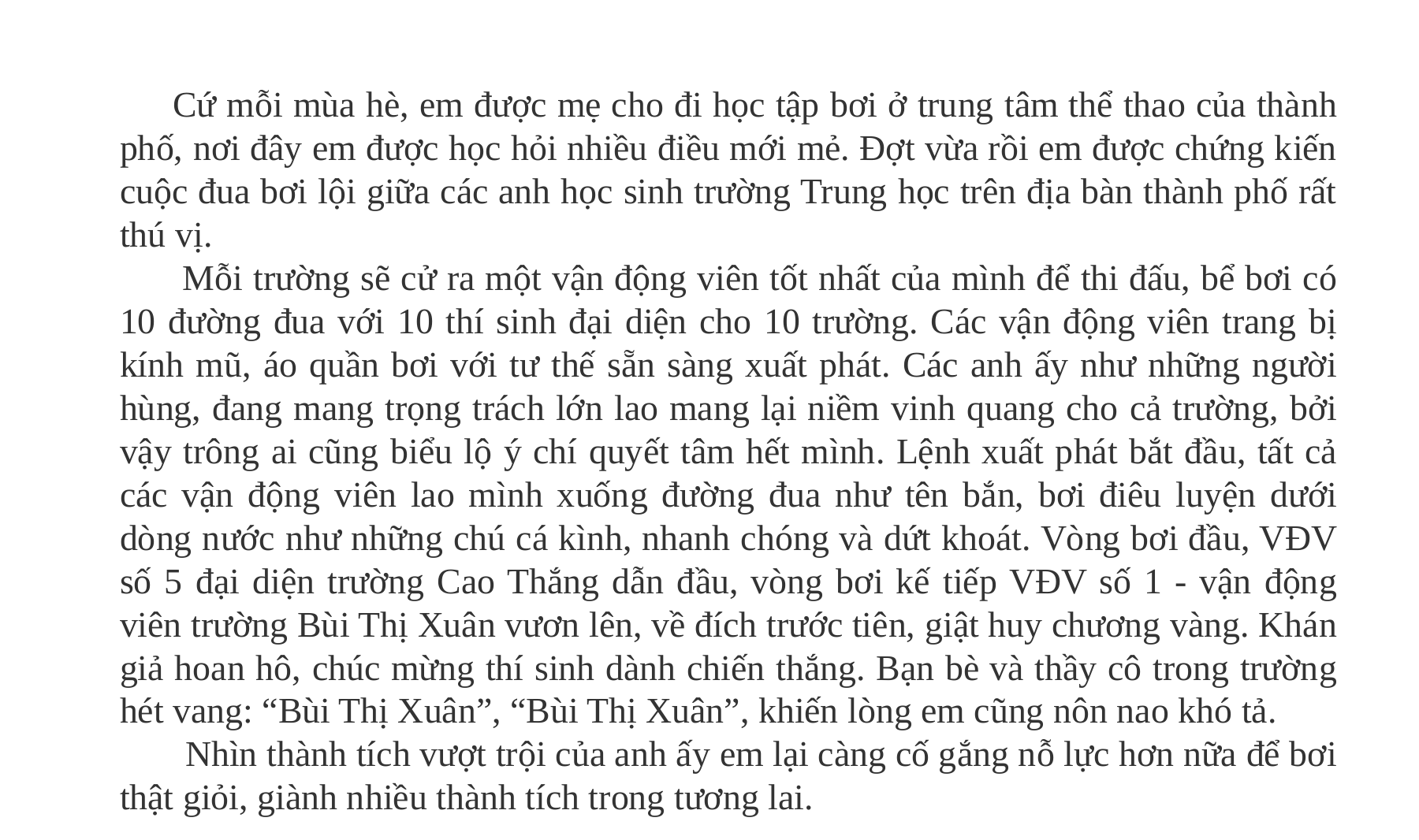

Cứ mỗi mùa hè, em được mẹ cho đi học tập bơi ở trung tâm thể thao của thành phố, nơi đây em được học hỏi nhiều điều mới mẻ. Đợt vừa rồi em được chứng kiến cuộc đua bơi lội giữa các anh học sinh trường Trung học trên địa bàn thành phố rất thú vị.
      Mỗi trường sẽ cử ra một vận động viên tốt nhất của mình để thi đấu, bể bơi có 10 đường đua với 10 thí sinh đại diện cho 10 trường. Các vận động viên trang bị kính mũ, áo quần bơi với tư thế sẵn sàng xuất phát. Các anh ấy như những người hùng, đang mang trọng trách lớn lao mang lại niềm vinh quang cho cả trường, bởi vậy trông ai cũng biểu lộ ý chí quyết tâm hết mình. Lệnh xuất phát bắt đầu, tất cả các vận động viên lao mình xuống đường đua như tên bắn, bơi điêu luyện dưới dòng nước như những chú cá kình, nhanh chóng và dứt khoát. Vòng bơi đầu, VĐV số 5 đại diện trường Cao Thắng dẫn đầu, vòng bơi kế tiếp VĐV số 1 - vận động viên trường Bùi Thị Xuân vươn lên, về đích trước tiên, giật huy chương vàng. Khán giả hoan hô, chúc mừng thí sinh dành chiến thắng. Bạn bè và thầy cô trong trường hét vang: “Bùi Thị Xuân”, “Bùi Thị Xuân”, khiến lòng em cũng nôn nao khó tả.
       Nhìn thành tích vượt trội của anh ấy em lại càng cố gắng nỗ lực hơn nữa để bơi thật giỏi, giành nhiều thành tích trong tương lai.